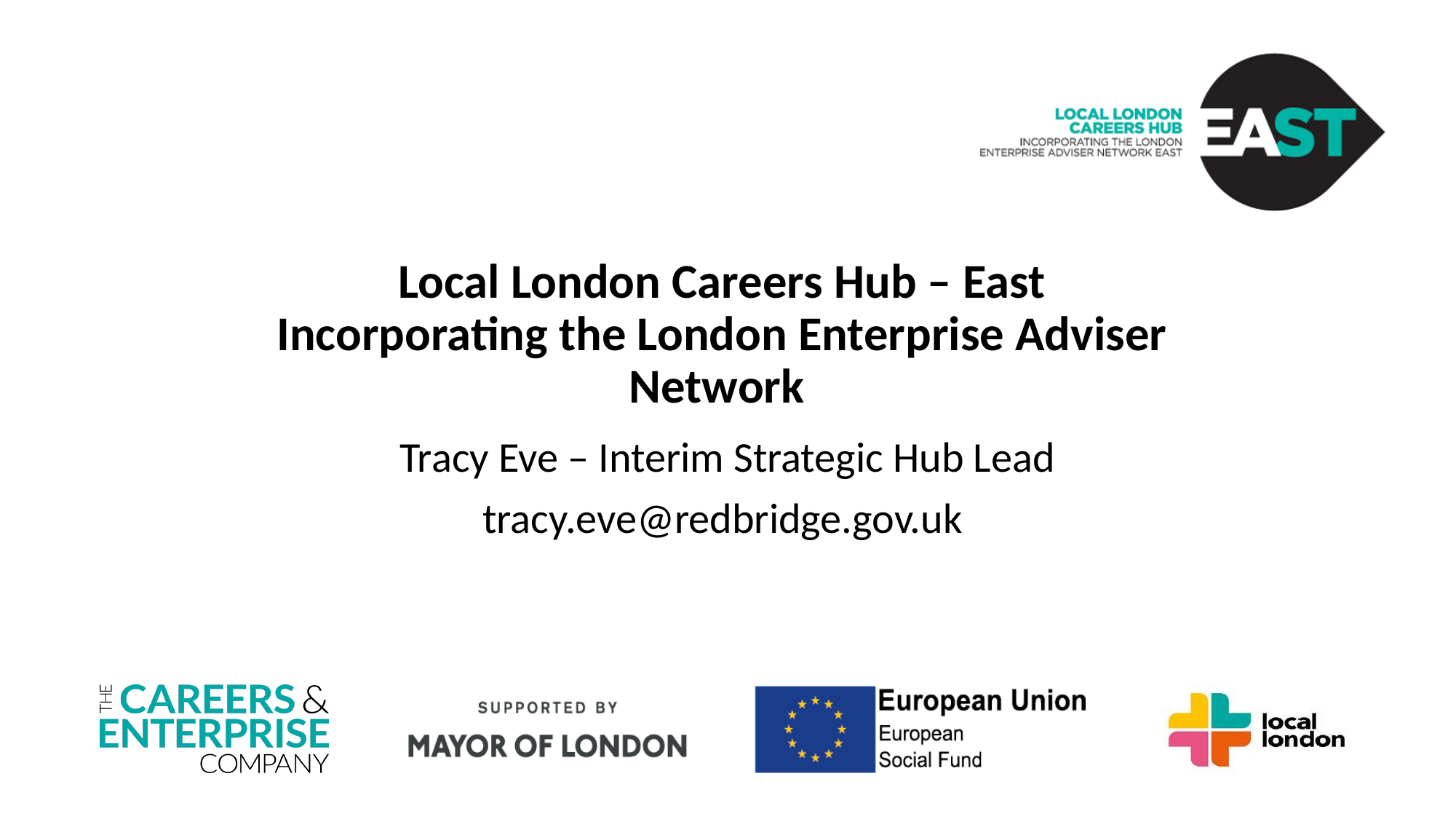

# Local London Careers Hub – East Incorporating the London Enterprise Adviser Network
Tracy Eve – Interim Strategic Hub Lead
tracy.eve@redbridge.gov.uk